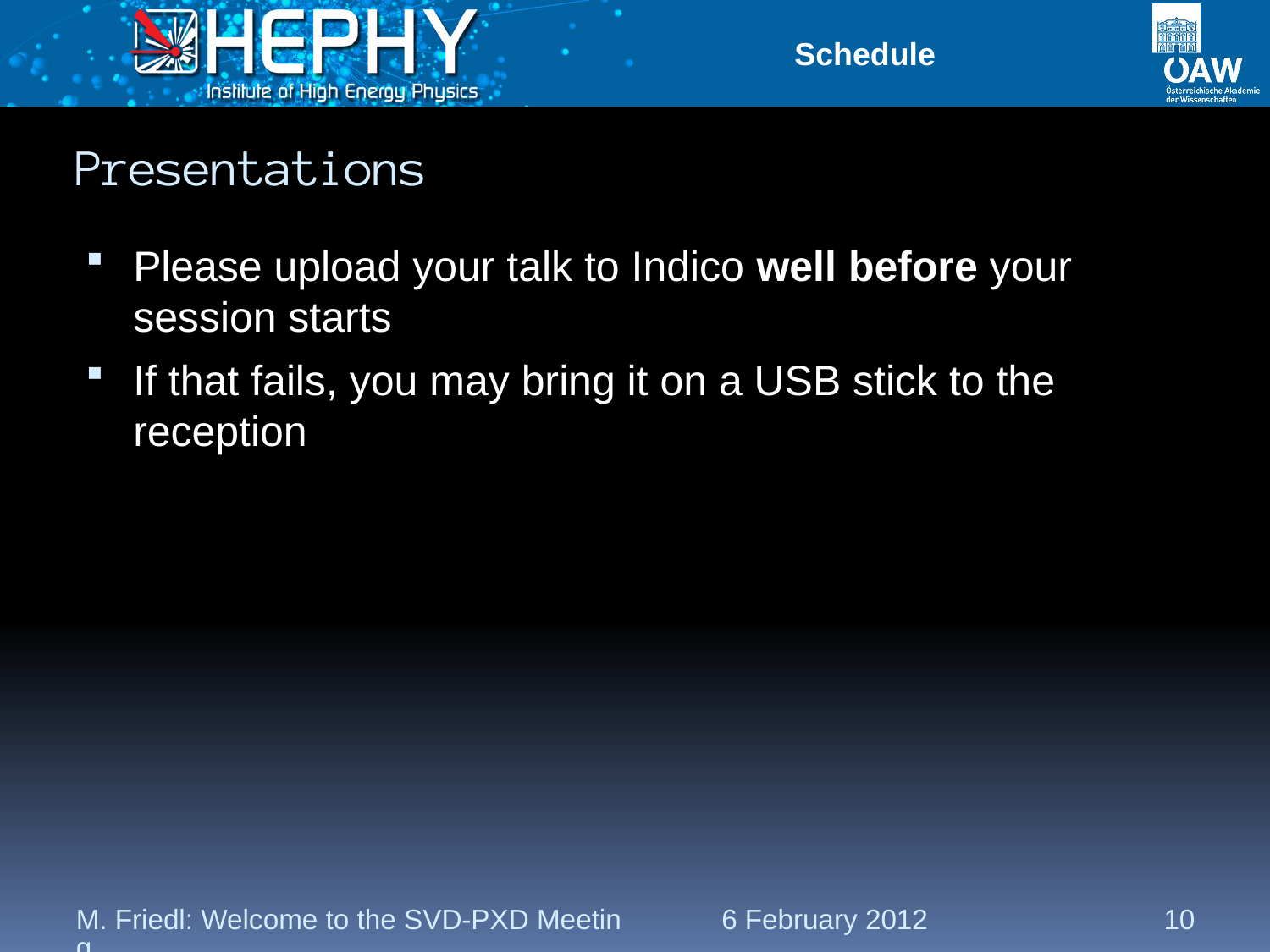

Schedule
# Presentations
Please upload your talk to Indico well before your session starts
If that fails, you may bring it on a USB stick to the reception
M. Friedl: Welcome to the SVD-PXD Meeting
6 February 2012
10